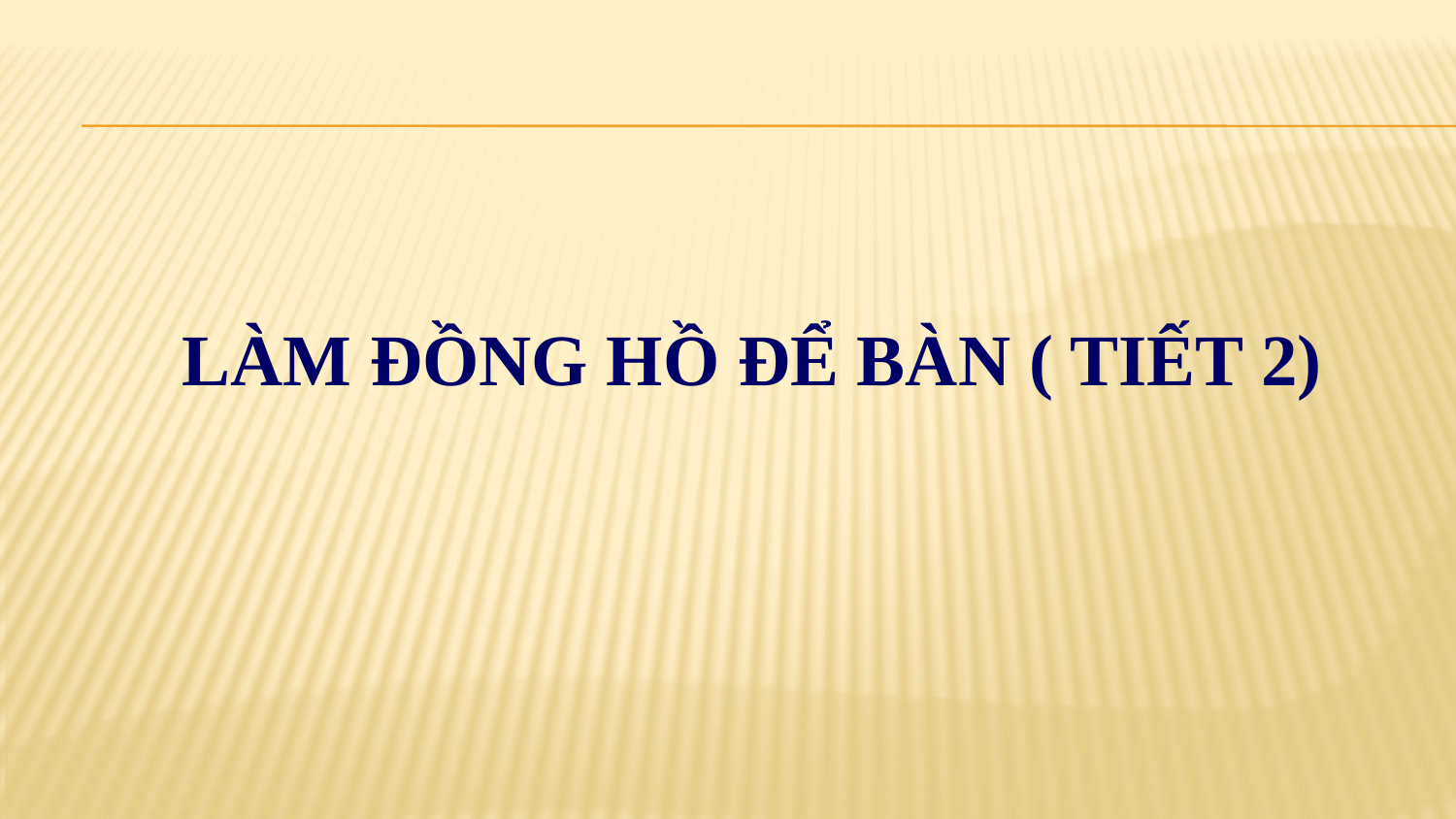

LÀM ĐỒNG HỒ ĐỂ BÀN ( TIẾT 2)